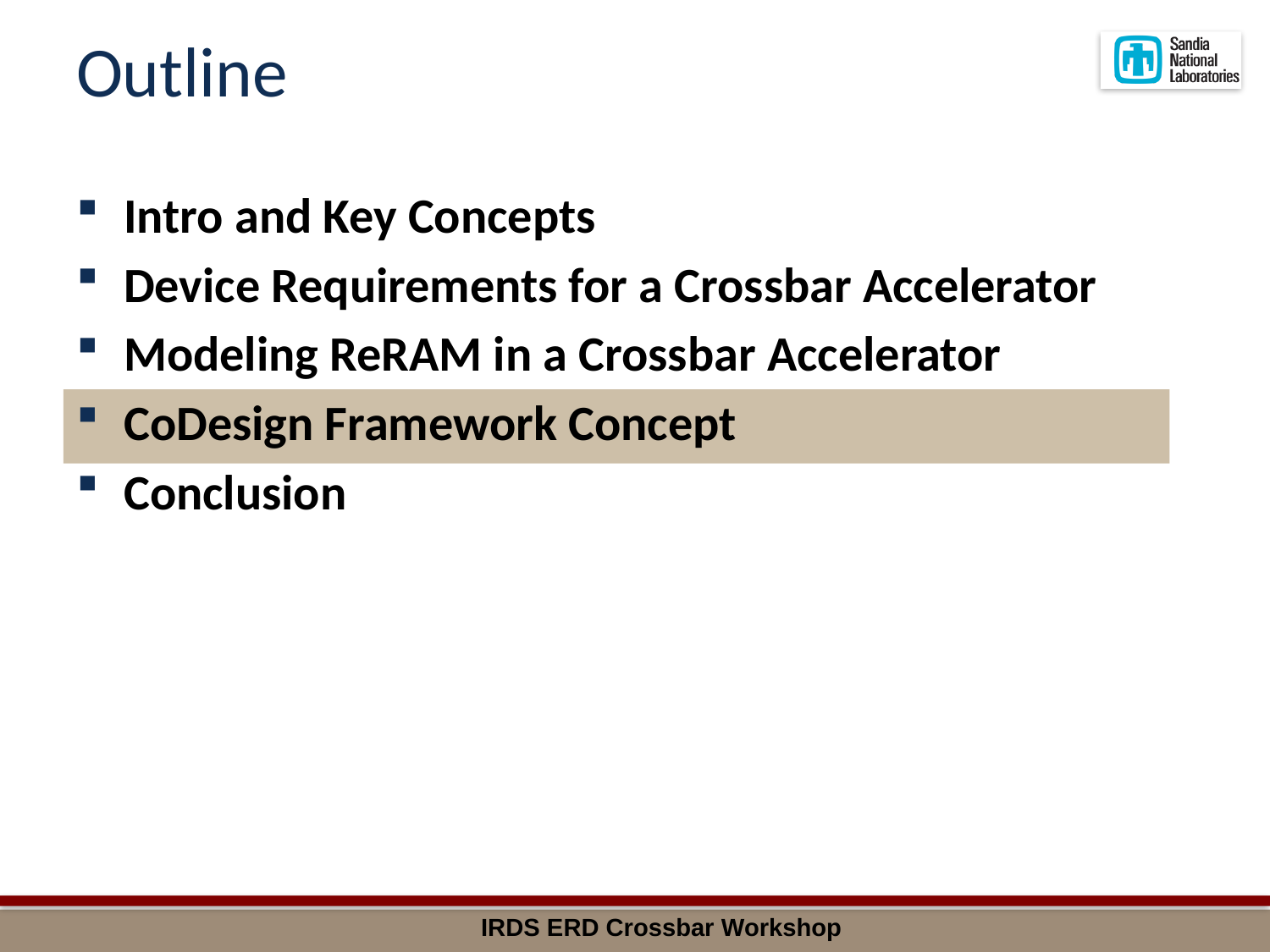

# Outline
Intro and Key Concepts
Device Requirements for a Crossbar Accelerator
Modeling ReRAM in a Crossbar Accelerator
CoDesign Framework Concept
Conclusion